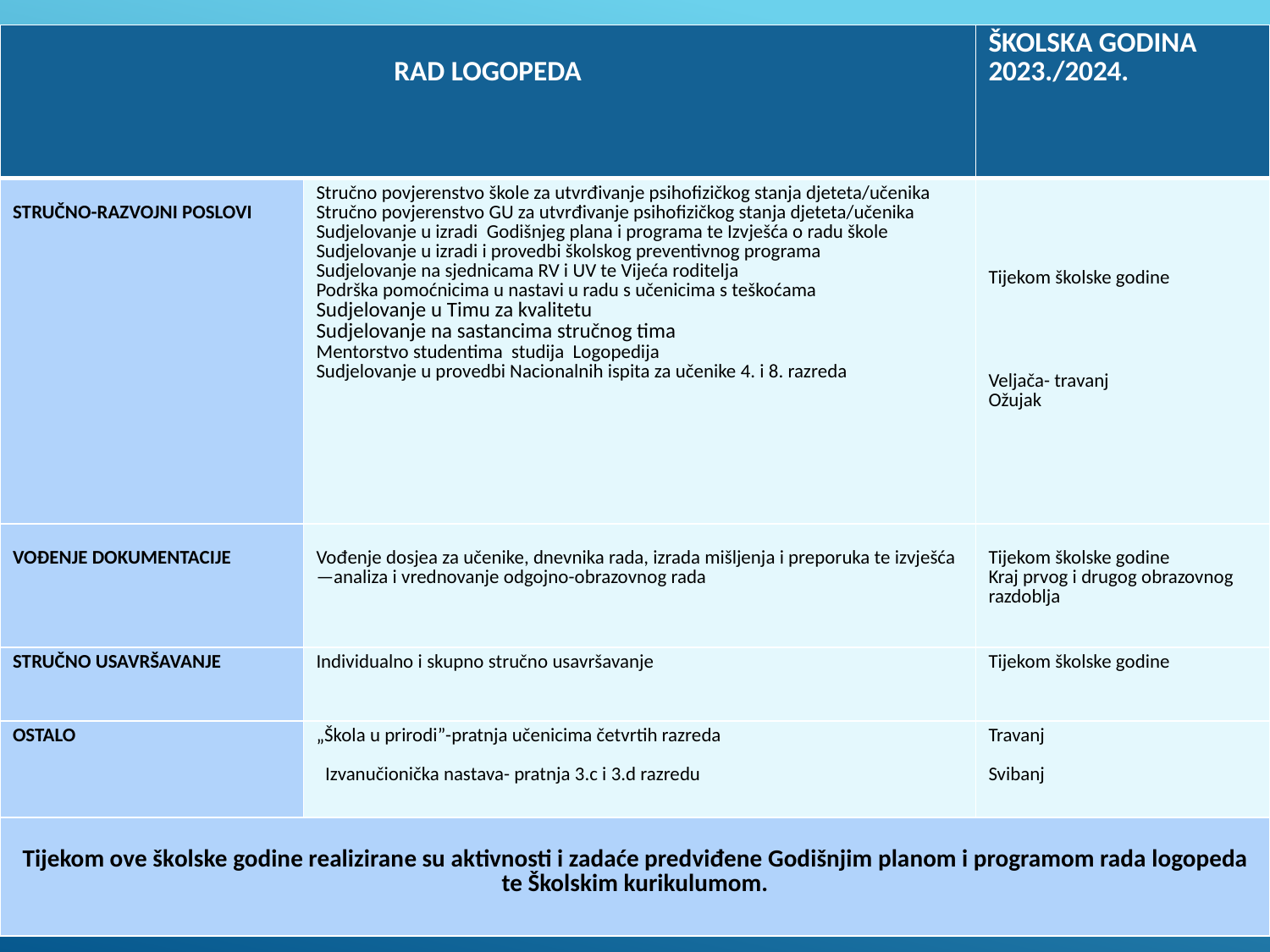

| RAD LOGOPEDA |  | ŠKOLSKA GODINA 2023./2024. |
| --- | --- | --- |
| STRUČNO-RAZVOJNI POSLOVI | Stručno povjerenstvo škole za utvrđivanje psihofizičkog stanja djeteta/učenika Stručno povjerenstvo GU za utvrđivanje psihofizičkog stanja djeteta/učenika Sudjelovanje u izradi Godišnjeg plana i programa te Izvješća o radu škole Sudjelovanje u izradi i provedbi školskog preventivnog programa Sudjelovanje na sjednicama RV i UV te Vijeća roditelja Podrška pomoćnicima u nastavi u radu s učenicima s teškoćama Sudjelovanje u Timu za kvalitetu Sudjelovanje na sastancima stručnog tima Mentorstvo studentima studija Logopedija Sudjelovanje u provedbi Nacionalnih ispita za učenike 4. i 8. razreda | Tijekom školske godine Veljača- travanj Ožujak |
| VOĐENJE DOKUMENTACIJE | Vođenje dosjea za učenike, dnevnika rada, izrada mišljenja i preporuka te izvješća—analiza i vrednovanje odgojno-obrazovnog rada | Tijekom školske godine Kraj prvog i drugog obrazovnog razdoblja |
| STRUČNO USAVRŠAVANJE | Individualno i skupno stručno usavršavanje | Tijekom školske godine |
| OSTALO | „Škola u prirodi”-pratnja učenicima četvrtih razreda Izvanučionička nastava- pratnja 3.c i 3.d razredu | Travanj Svibanj |
| Tijekom ove školske godine realizirane su aktivnosti i zadaće predviđene Godišnjim planom i programom rada logopeda te Školskim kurikulumom. |  |  |